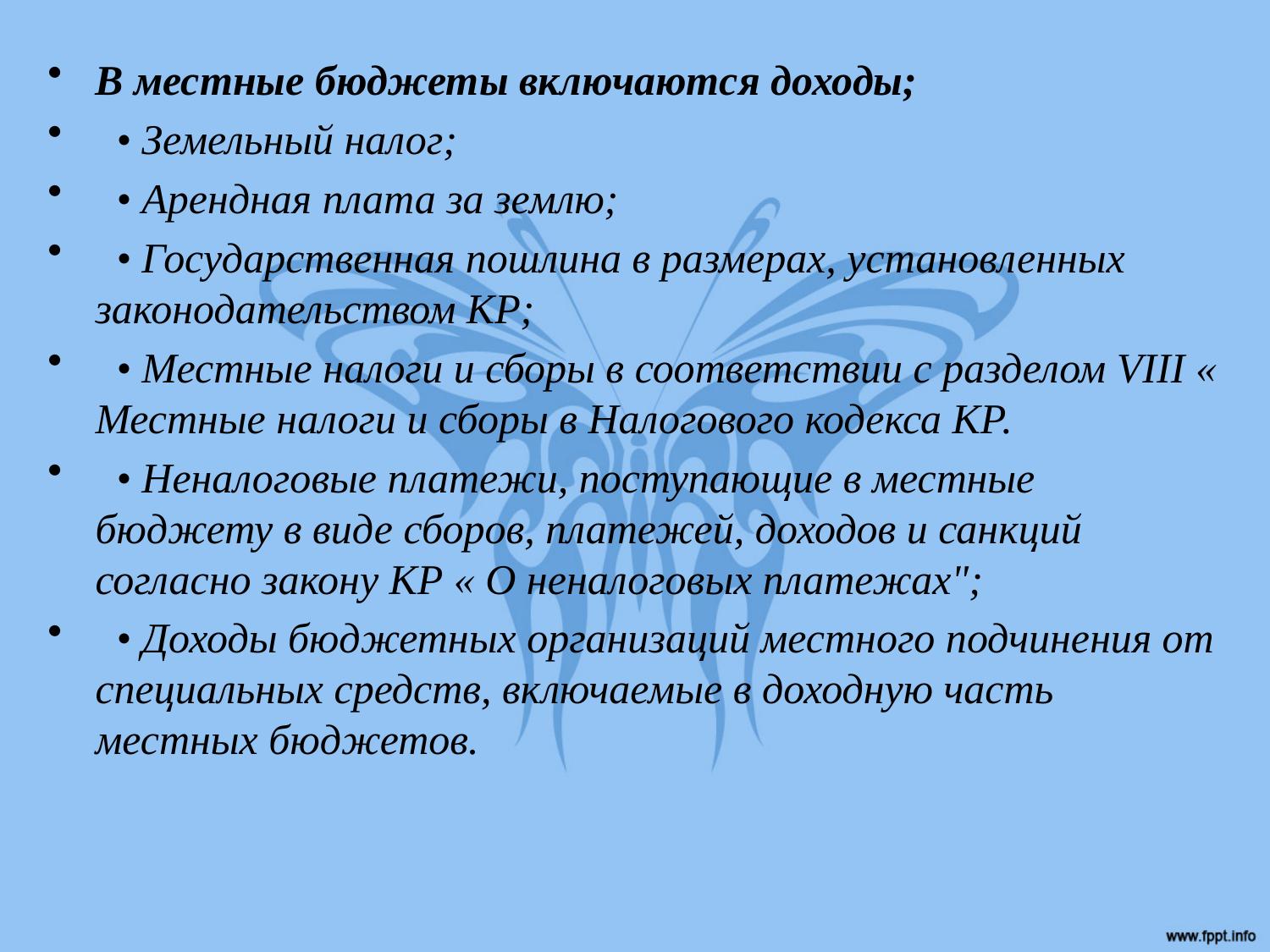

В местные бюджеты включаются доходы;
  • Земельный налог;
  • Арендная плата за землю;
  • Государственная пошлина в размерах, установленных законодательством КР;
  • Местные налоги и сборы в соответствии с разделом VIII « Местные налоги и сборы в Налогового кодекса КР.
  • Неналоговые платежи, поступающие в местные бюджету в виде сборов, платежей, доходов и санкций согласно закону КР « О неналоговых платежах";
  • Доходы бюджетных организаций местного подчинения от специальных средств, включаемые в доходную часть местных бюджетов.